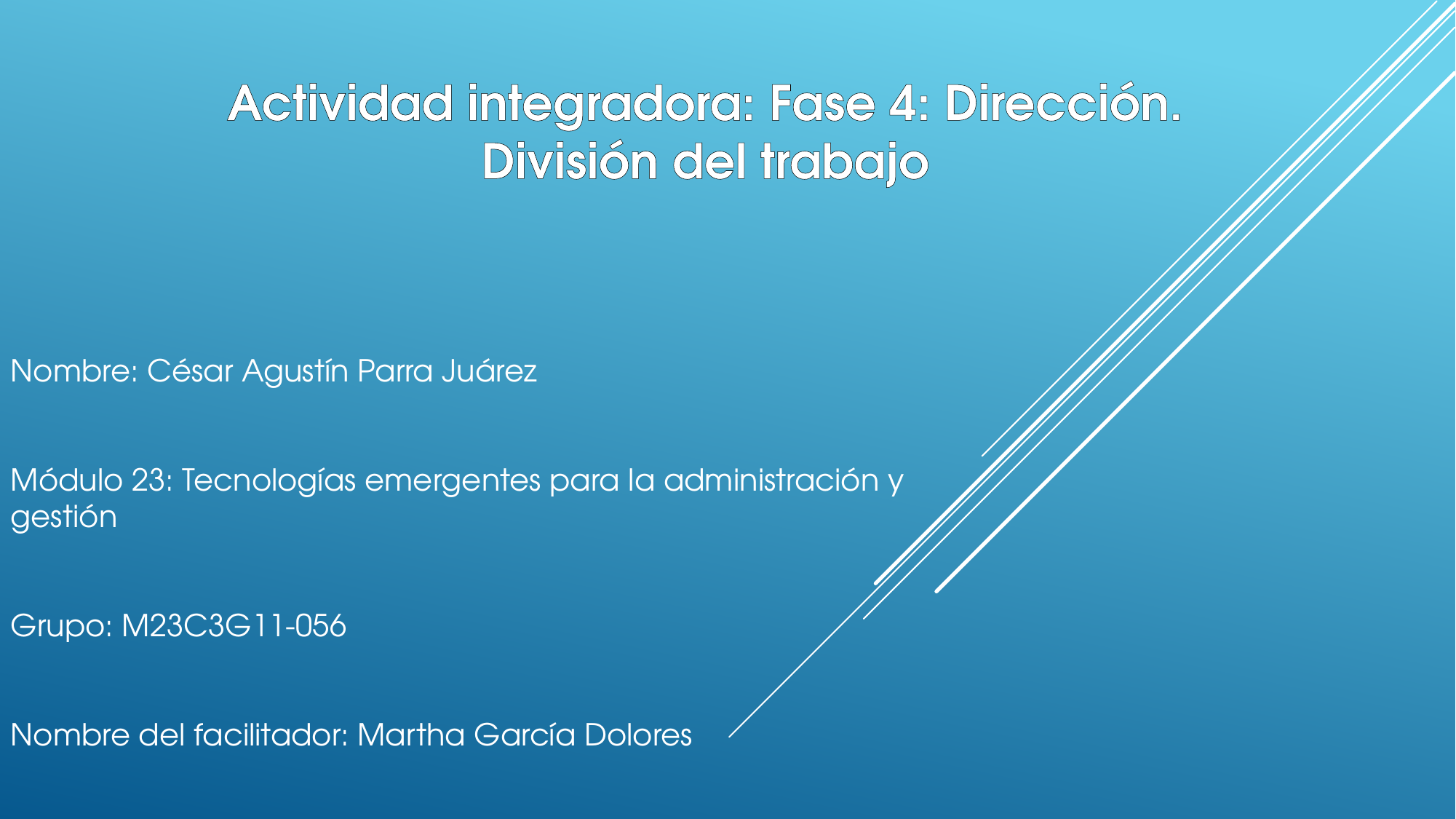

Actividad integradora: Fase 4: Dirección. División del trabajo

Nombre: César Agustín Parra Juárez

Módulo 23: Tecnologías emergentes para la administración y gestión

Grupo: M23C3G11-056

Nombre del facilitador: Martha García Dolores